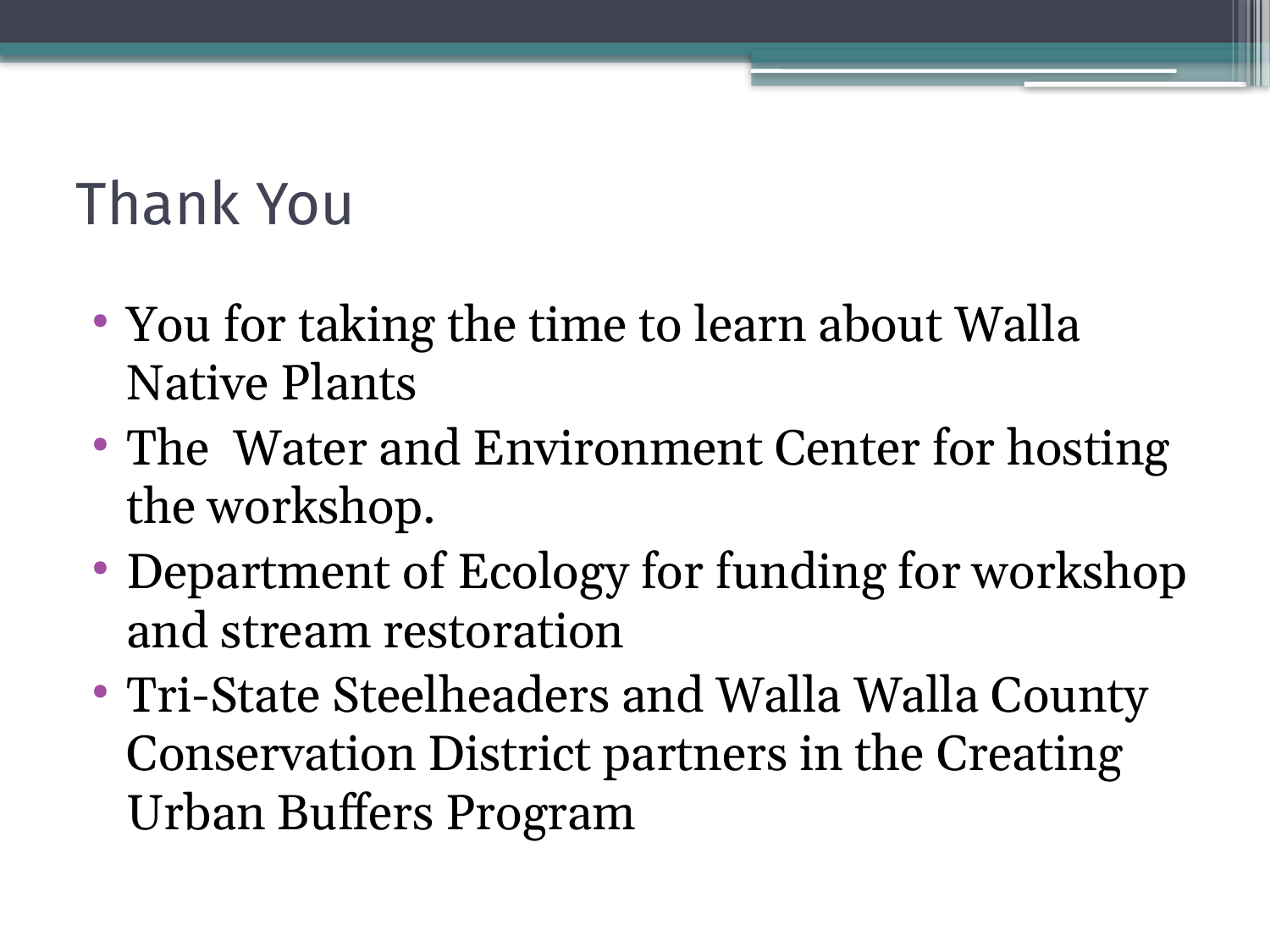

# Thank You
You for taking the time to learn about Walla Native Plants
The  Water and Environment Center for hosting the workshop.
Department of Ecology for funding for workshop and stream restoration
Tri-State Steelheaders and Walla Walla County Conservation District partners in the Creating Urban Buffers Program